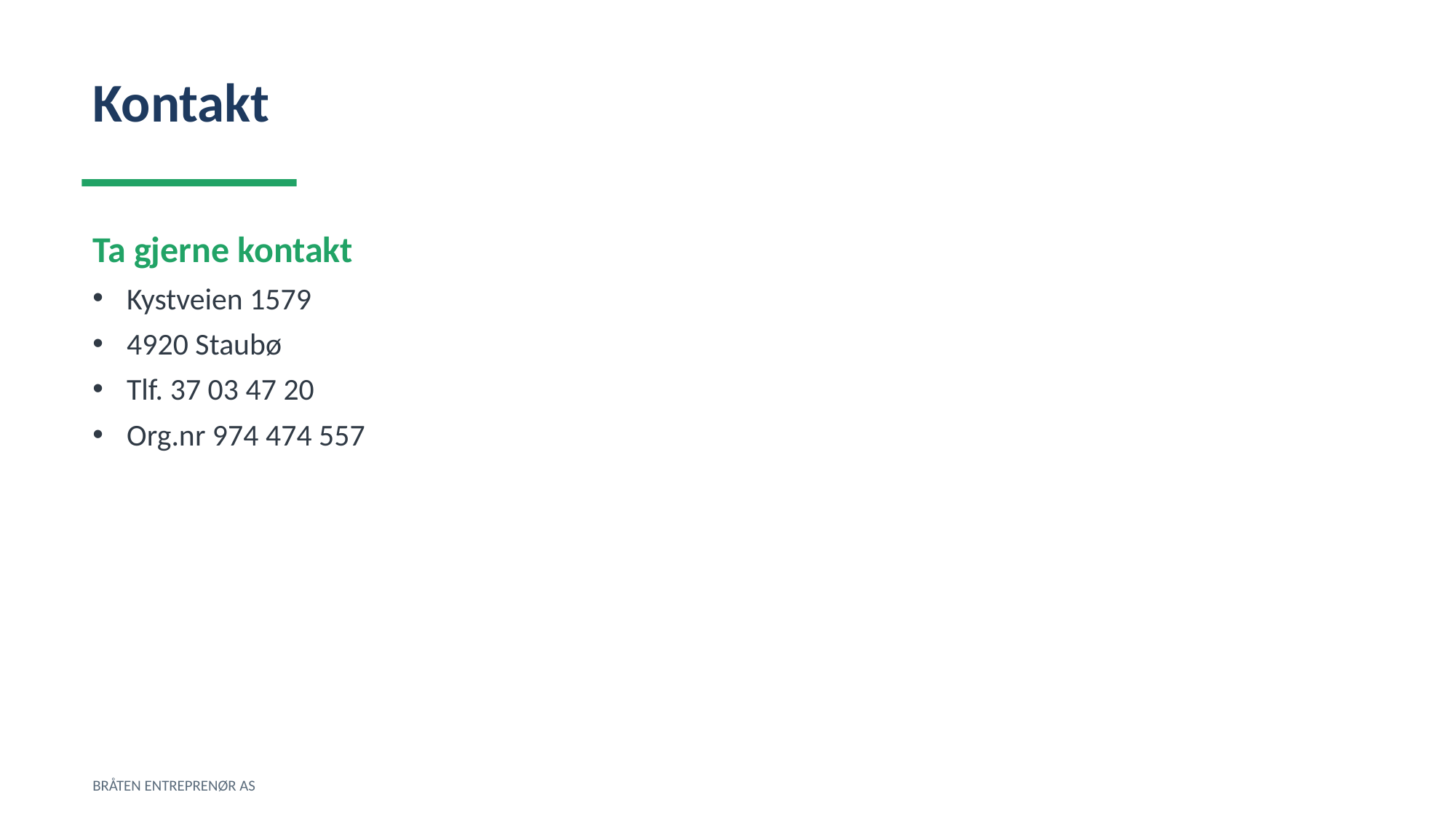

Kontakt

Ta gjerne kontakt
Kystveien 1579
4920 Staubø
Tlf. 37 03 47 20
Org.nr 974 474 557
BRÅTEN ENTREPRENØR AS